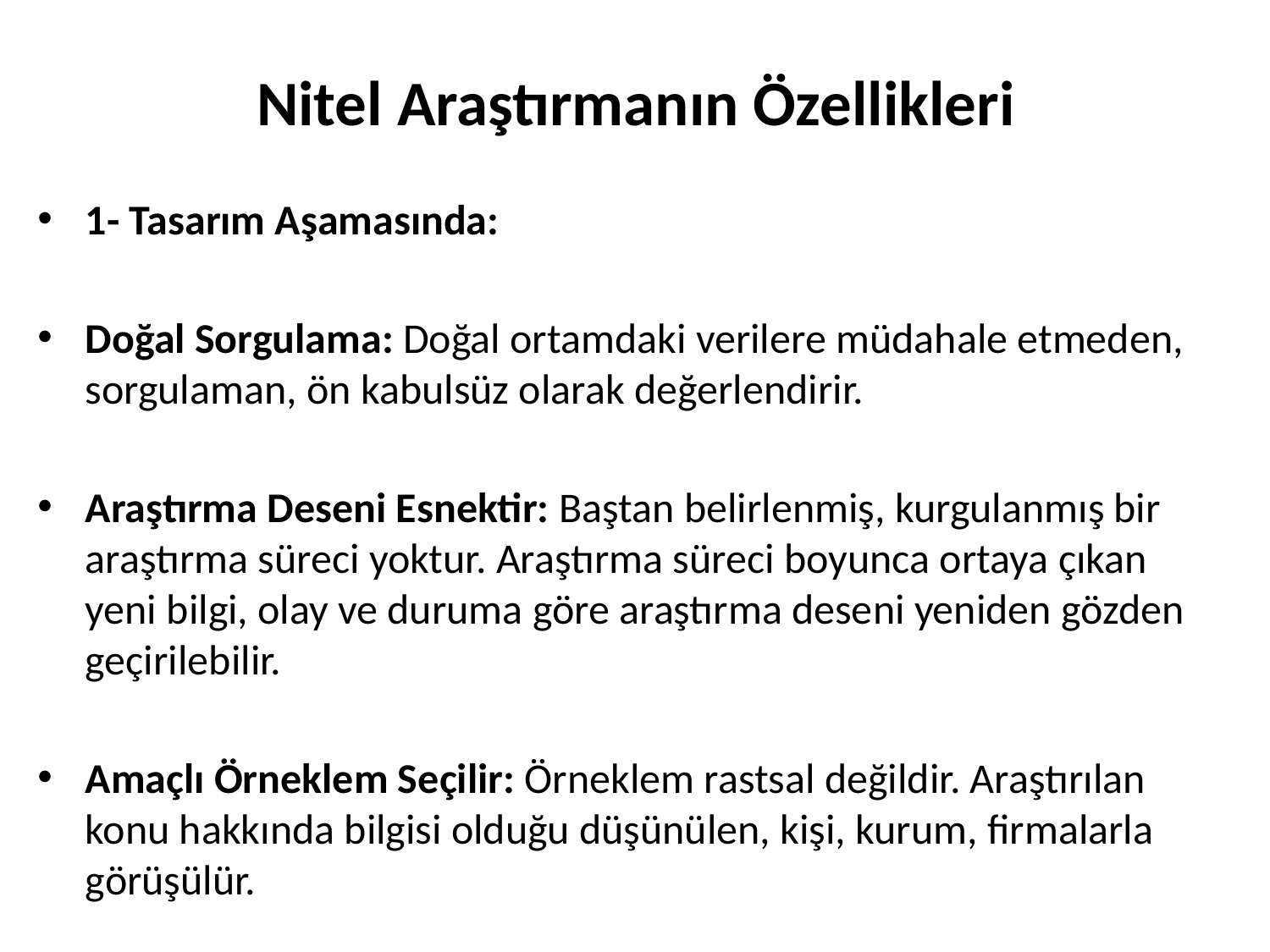

# Nitel Araştırmanın Özellikleri
1- Tasarım Aşamasında:

Doğal Sorgulama: Doğal ortamdaki verilere müdahale etmeden, sorgulaman, ön kabulsüz olarak değerlendirir.

Araştırma Deseni Esnektir: Baştan belirlenmiş, kurgulanmış bir araştırma süreci yoktur. Araştırma süreci boyunca ortaya çıkan yeni bilgi, olay ve duruma göre araştırma deseni yeniden gözden geçirilebilir.

Amaçlı Örneklem Seçilir: Örneklem rastsal değildir. Araştırılan konu hakkında bilgisi olduğu düşünülen, kişi, kurum, firmalarla görüşülür.